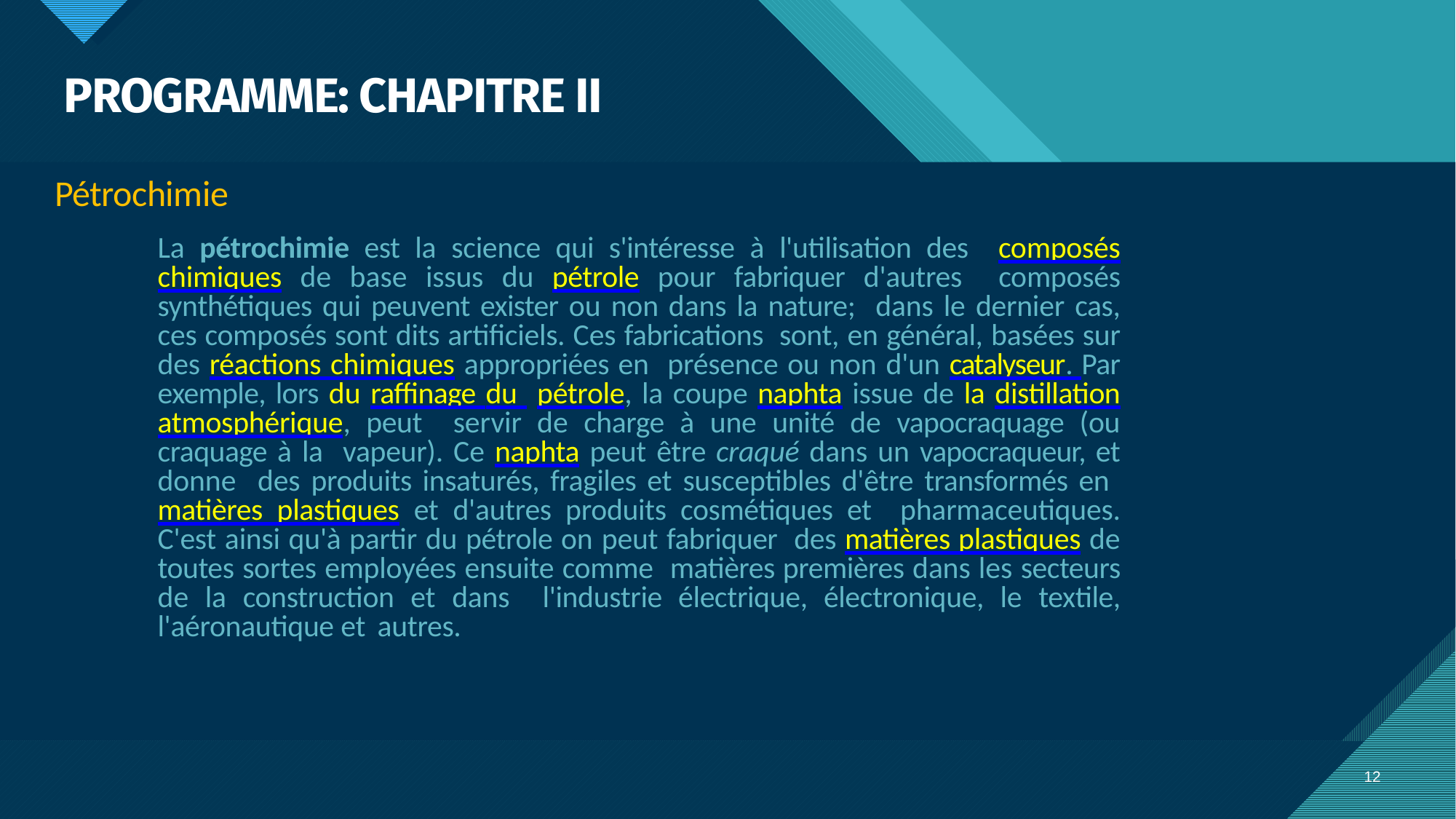

# PROGRAMME: CHAPITRE II
Pétrochimie
La pétrochimie est la science qui s'intéresse à l'utilisation des  composés chimiques de base issus du pétrole pour fabriquer d'autres  composés synthétiques qui peuvent exister ou non dans la nature;  dans le dernier cas, ces composés sont dits artificiels. Ces fabrications  sont, en général, basées sur des réactions chimiques appropriées en  présence ou non d'un catalyseur. Par exemple, lors du raffinage du  pétrole, la coupe naphta issue de la distillation atmosphérique, peut  servir de charge à une unité de vapocraquage (ou craquage à la  vapeur). Ce naphta peut être craqué dans un vapocraqueur, et donne  des produits insaturés, fragiles et susceptibles d'être transformés en  matières plastiques et d'autres produits cosmétiques et  pharmaceutiques. C'est ainsi qu'à partir du pétrole on peut fabriquer  des matières plastiques de toutes sortes employées ensuite comme  matières premières dans les secteurs de la construction et dans  l'industrie électrique, électronique, le textile, l'aéronautique et autres.
12